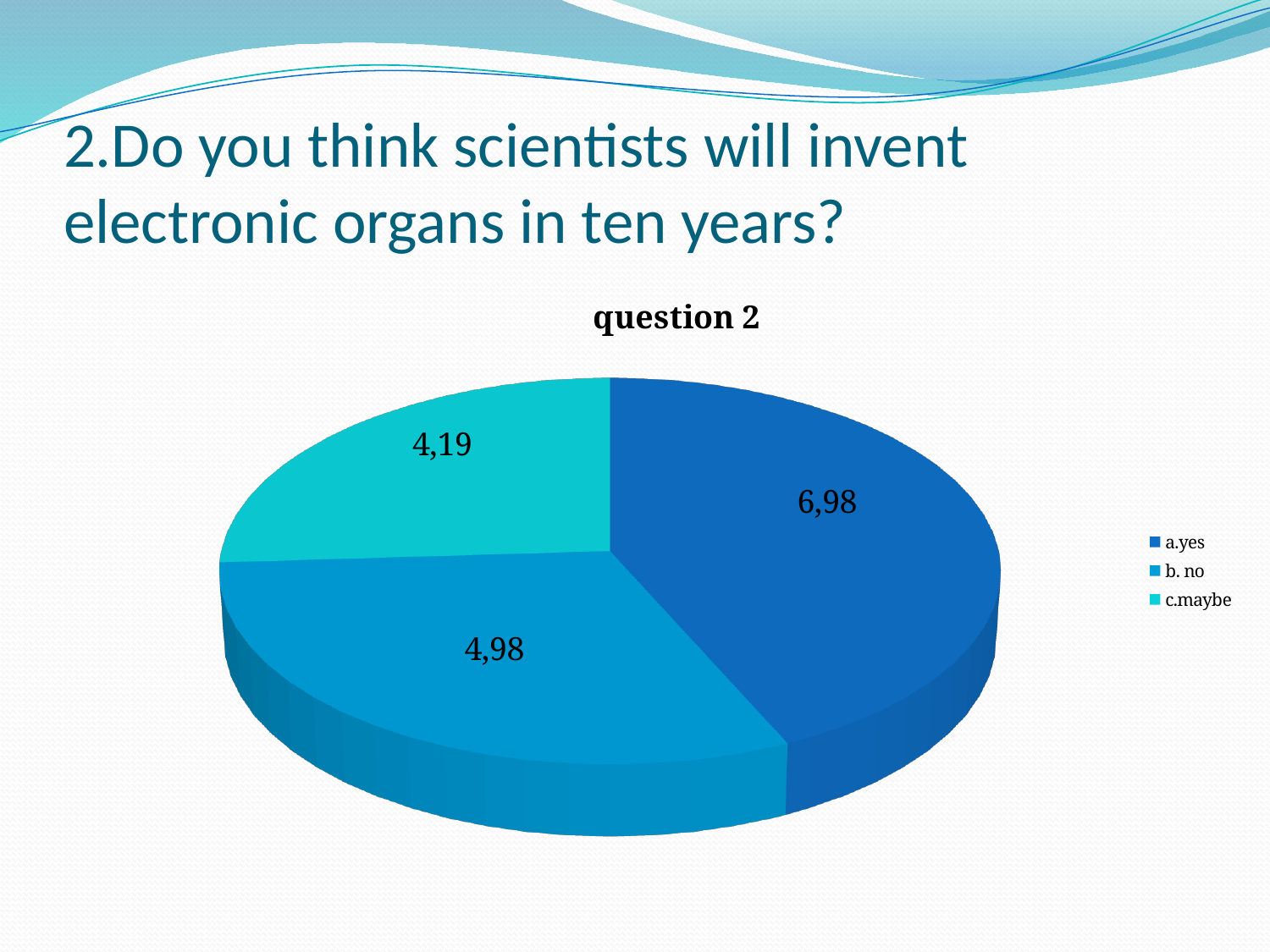

# 2.Do you think scientists will invent electronic organs in ten years?

[unsupported chart]